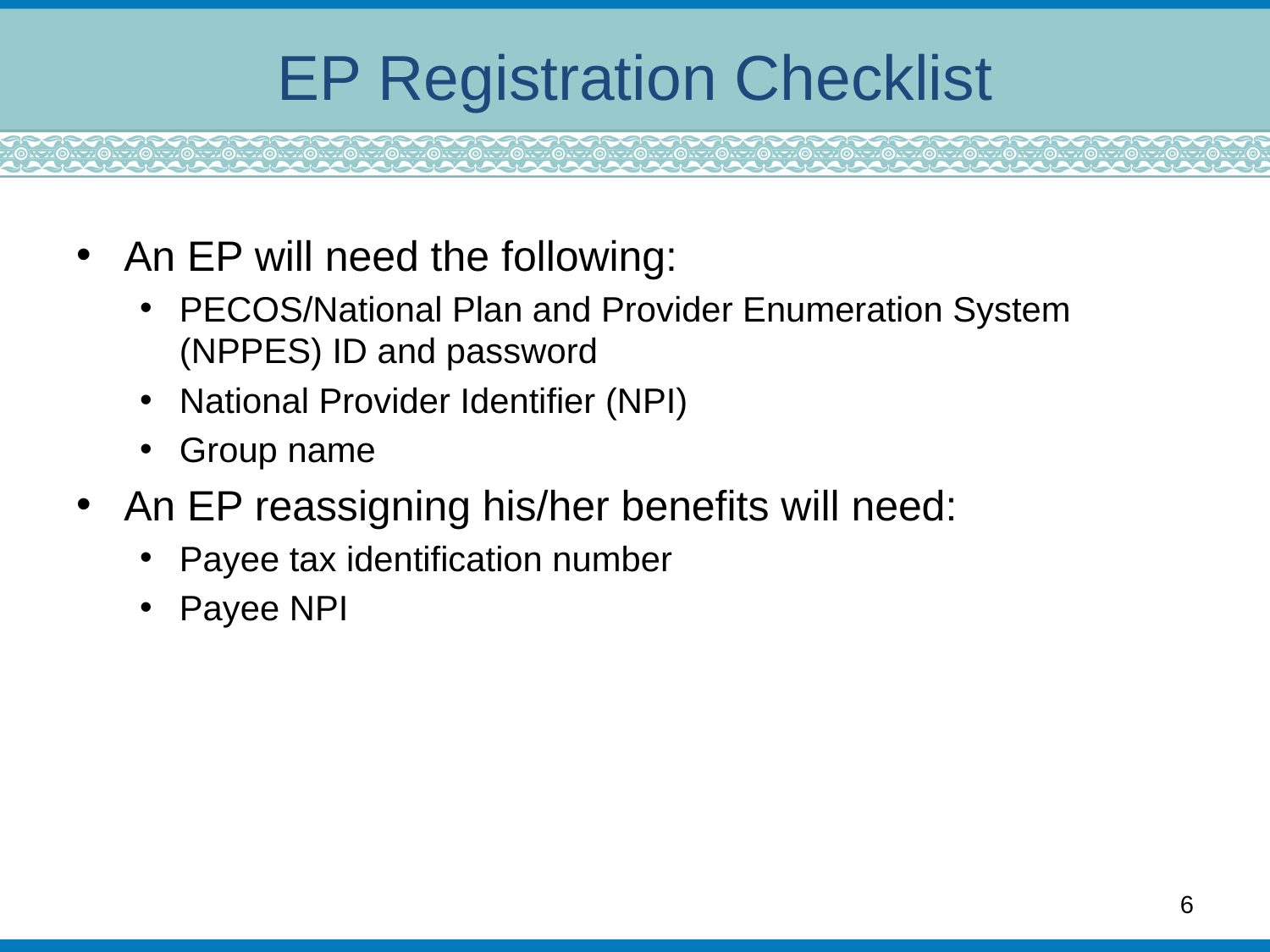

# EP Registration Checklist
An EP will need the following:
PECOS/National Plan and Provider Enumeration System (NPPES) ID and password
National Provider Identifier (NPI)
Group name
An EP reassigning his/her benefits will need:
Payee tax identification number
Payee NPI
6